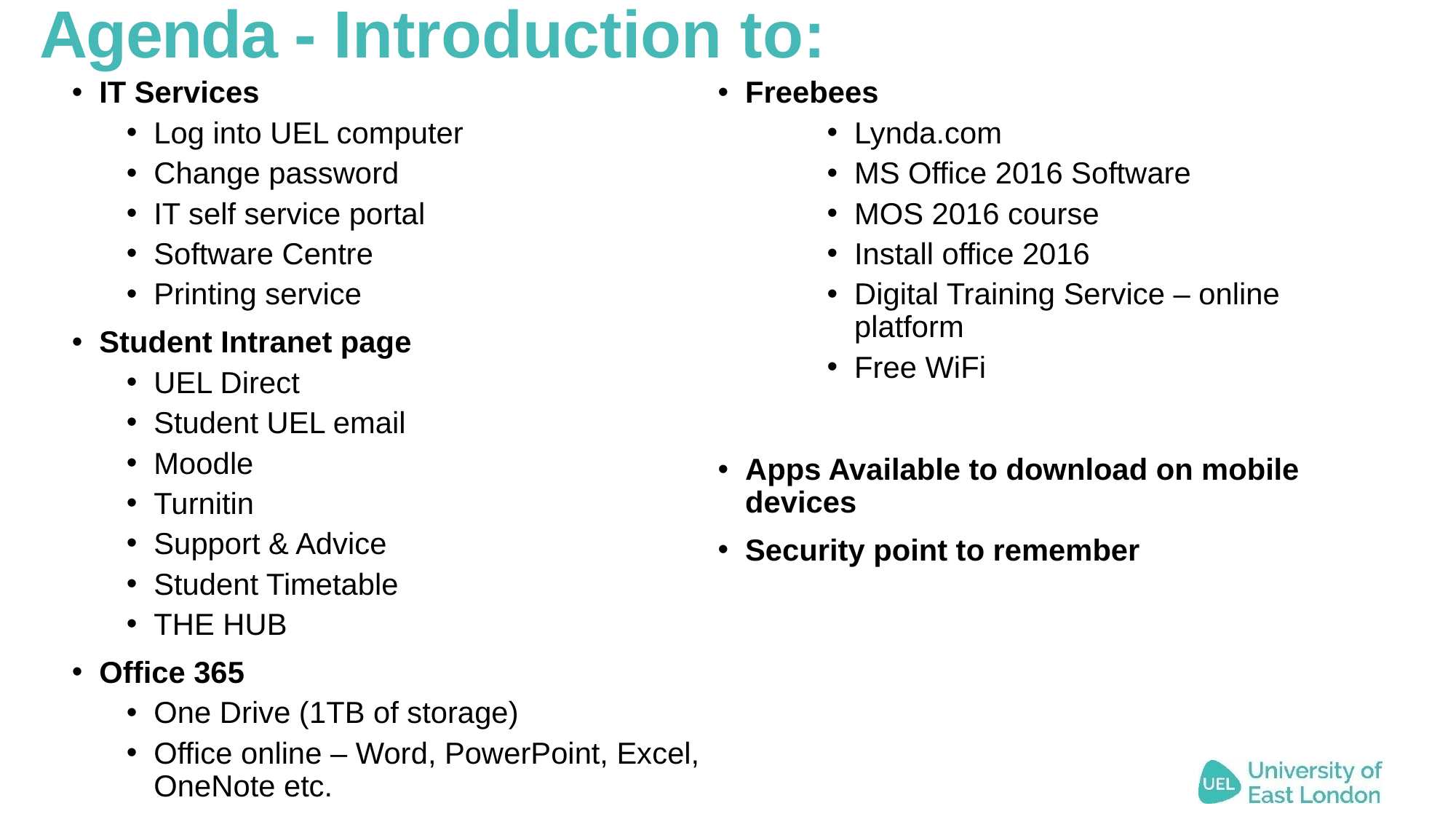

# Agenda - Introduction to:
IT Services
Log into UEL computer
Change password
IT self service portal
Software Centre
Printing service
Student Intranet page
UEL Direct
Student UEL email
Moodle
Turnitin
Support & Advice
Student Timetable
THE HUB
Office 365
One Drive (1TB of storage)
Office online – Word, PowerPoint, Excel, OneNote etc.
Freebees
Lynda.com
MS Office 2016 Software
MOS 2016 course
Install office 2016
Digital Training Service – online platform
Free WiFi

Apps Available to download on mobile devices
Security point to remember